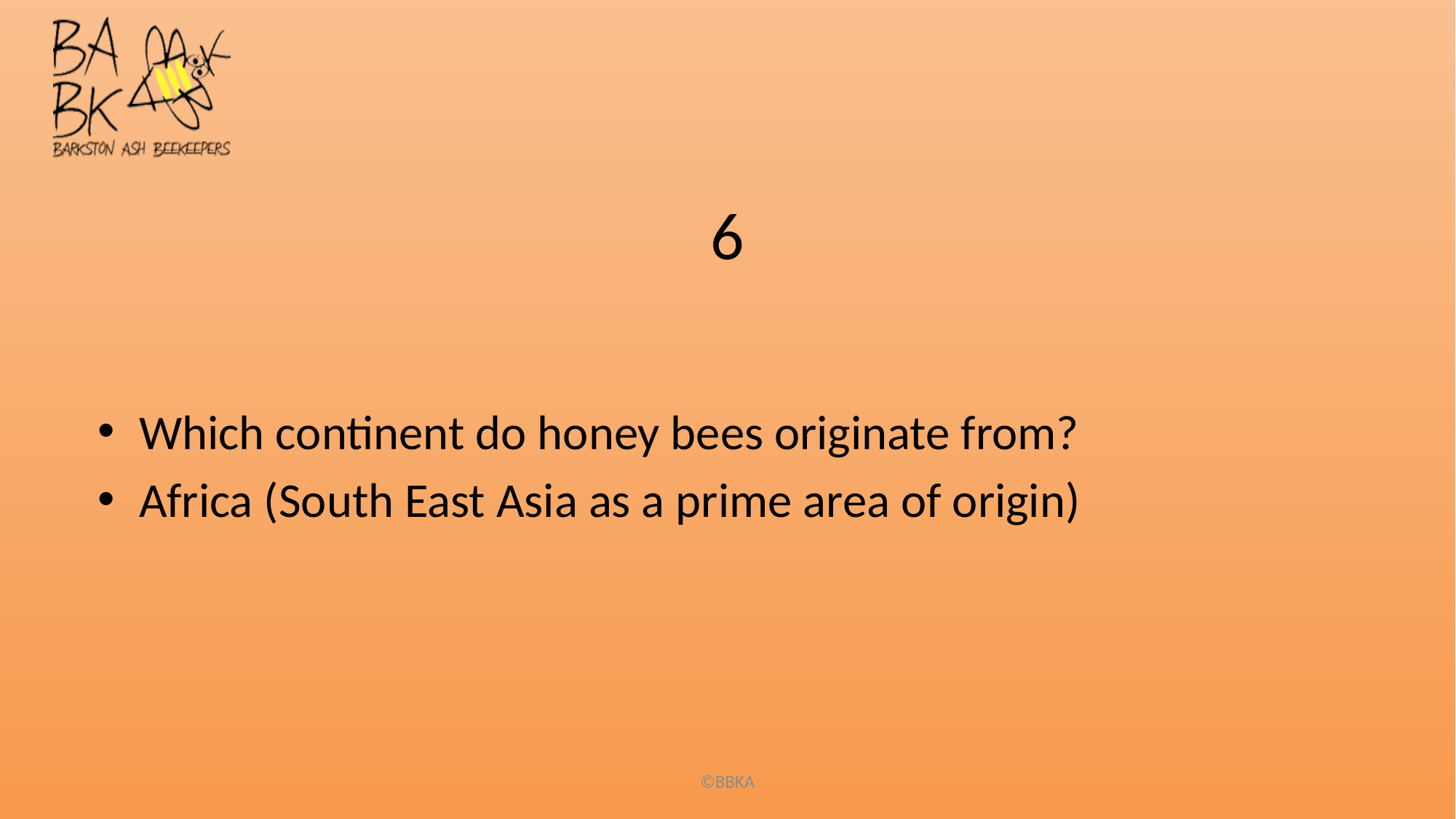

# 6
Which continent do honey bees originate from?
Africa (South East Asia as a prime area of origin)
©BBKA